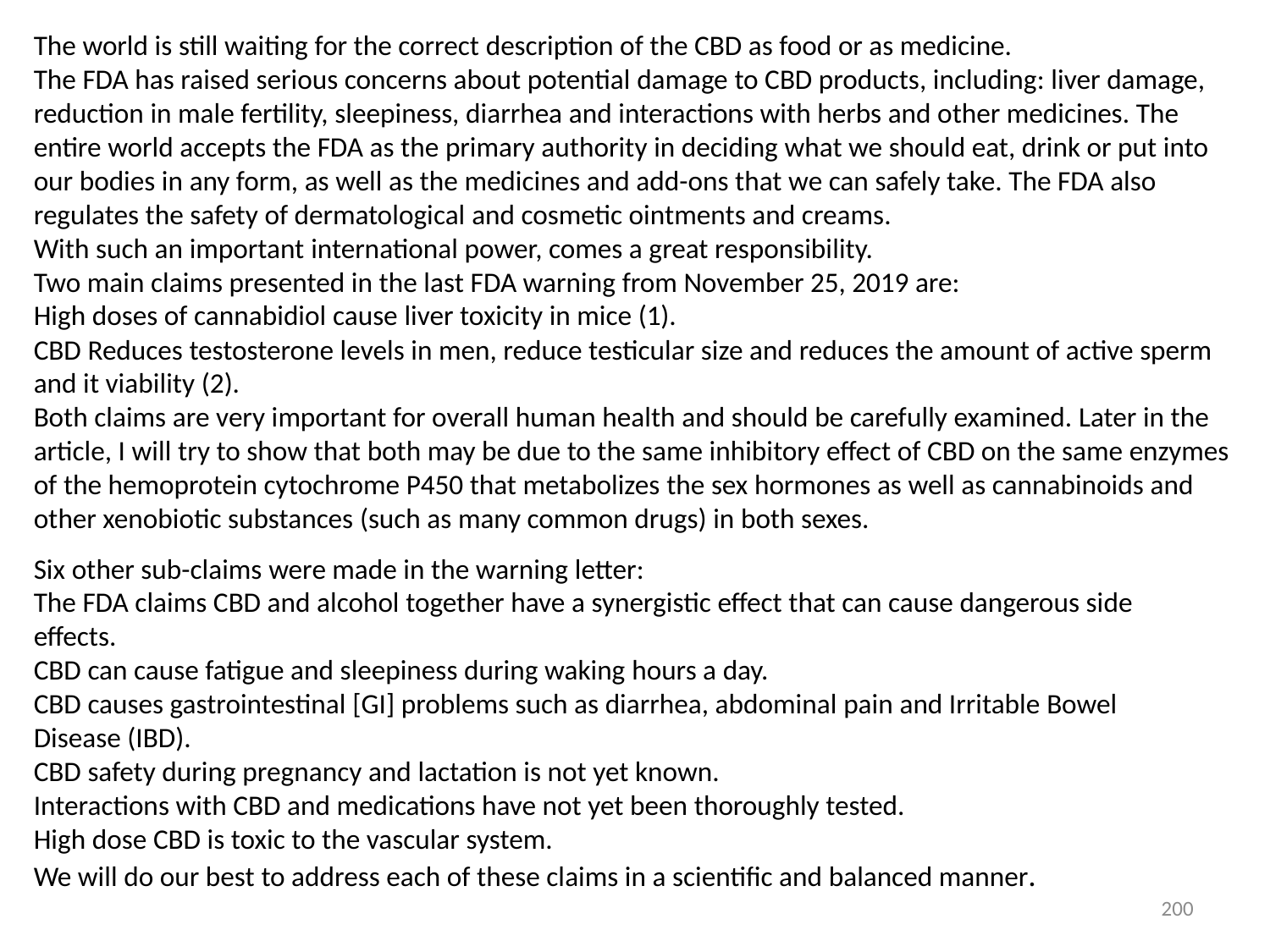

The world is still waiting for the correct description of the CBD as food or as medicine.
The FDA has raised serious concerns about potential damage to CBD products, including: liver damage, reduction in male fertility, sleepiness, diarrhea and interactions with herbs and other medicines. The entire world accepts the FDA as the primary authority in deciding what we should eat, drink or put into our bodies in any form, as well as the medicines and add-ons that we can safely take. The FDA also regulates the safety of dermatological and cosmetic ointments and creams.
With such an important international power, comes a great responsibility.
Two main claims presented in the last FDA warning from November 25, 2019 are:
High doses of cannabidiol cause liver toxicity in mice (1).
CBD Reduces testosterone levels in men, reduce testicular size and reduces the amount of active sperm and it viability (2).
Both claims are very important for overall human health and should be carefully examined. Later in the article, I will try to show that both may be due to the same inhibitory effect of CBD on the same enzymes of the hemoprotein cytochrome P450 that metabolizes the sex hormones as well as cannabinoids and other xenobiotic substances (such as many common drugs) in both sexes.
Six other sub-claims were made in the warning letter:
The FDA claims CBD and alcohol together have a synergistic effect that can cause dangerous side effects.
CBD can cause fatigue and sleepiness during waking hours a day.
CBD causes gastrointestinal [GI] problems such as diarrhea, abdominal pain and Irritable Bowel Disease (IBD).
CBD safety during pregnancy and lactation is not yet known.
Interactions with CBD and medications have not yet been thoroughly tested.
High dose CBD is toxic to the vascular system.
We will do our best to address each of these claims in a scientific and balanced manner.
200